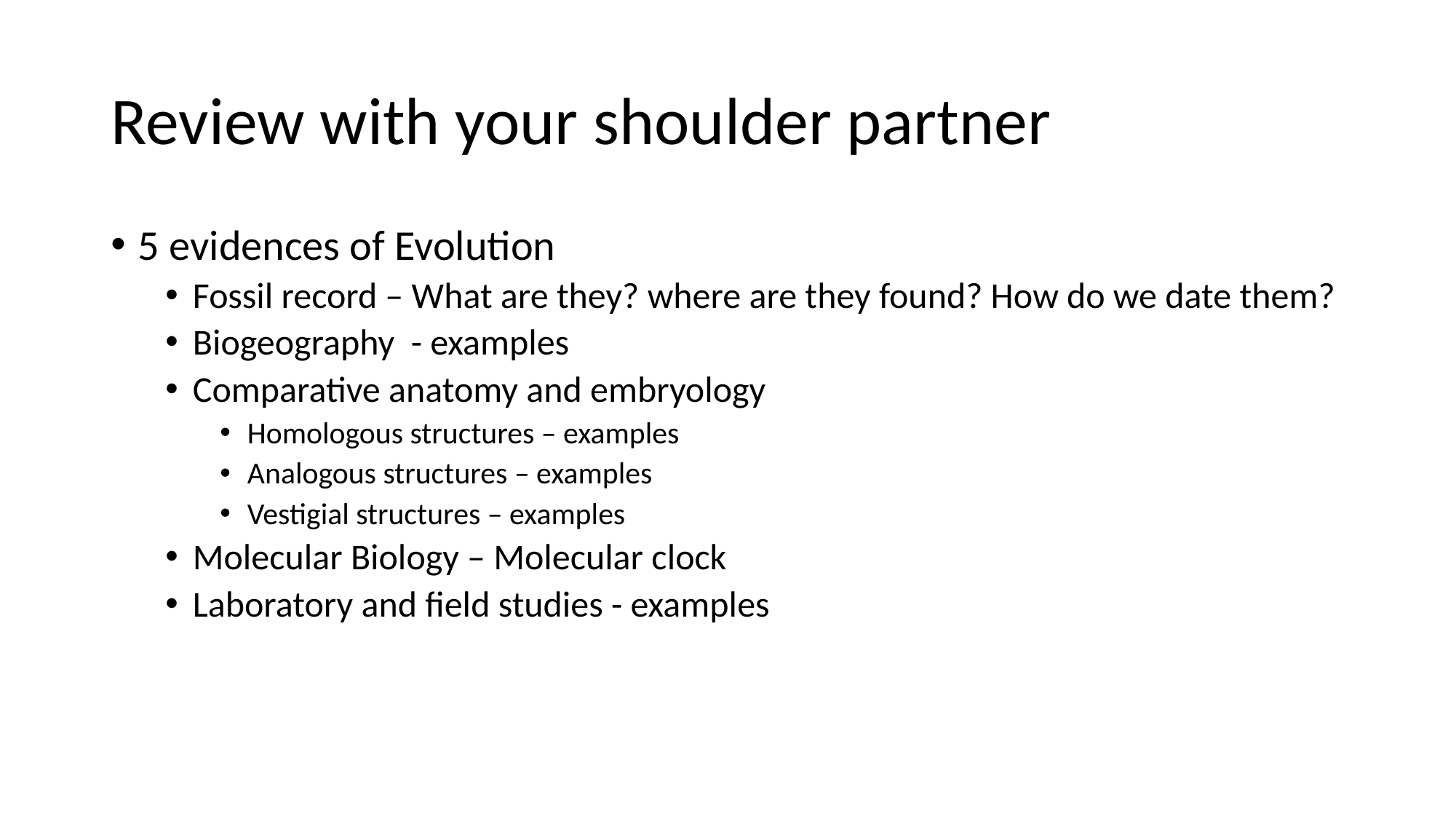

# Review with your shoulder partner
5 evidences of Evolution
Fossil record – What are they? where are they found? How do we date them?
Biogeography  - examples
Comparative anatomy and embryology
Homologous structures – examples
Analogous structures – examples
Vestigial structures – examples
Molecular Biology – Molecular clock
Laboratory and field studies - examples